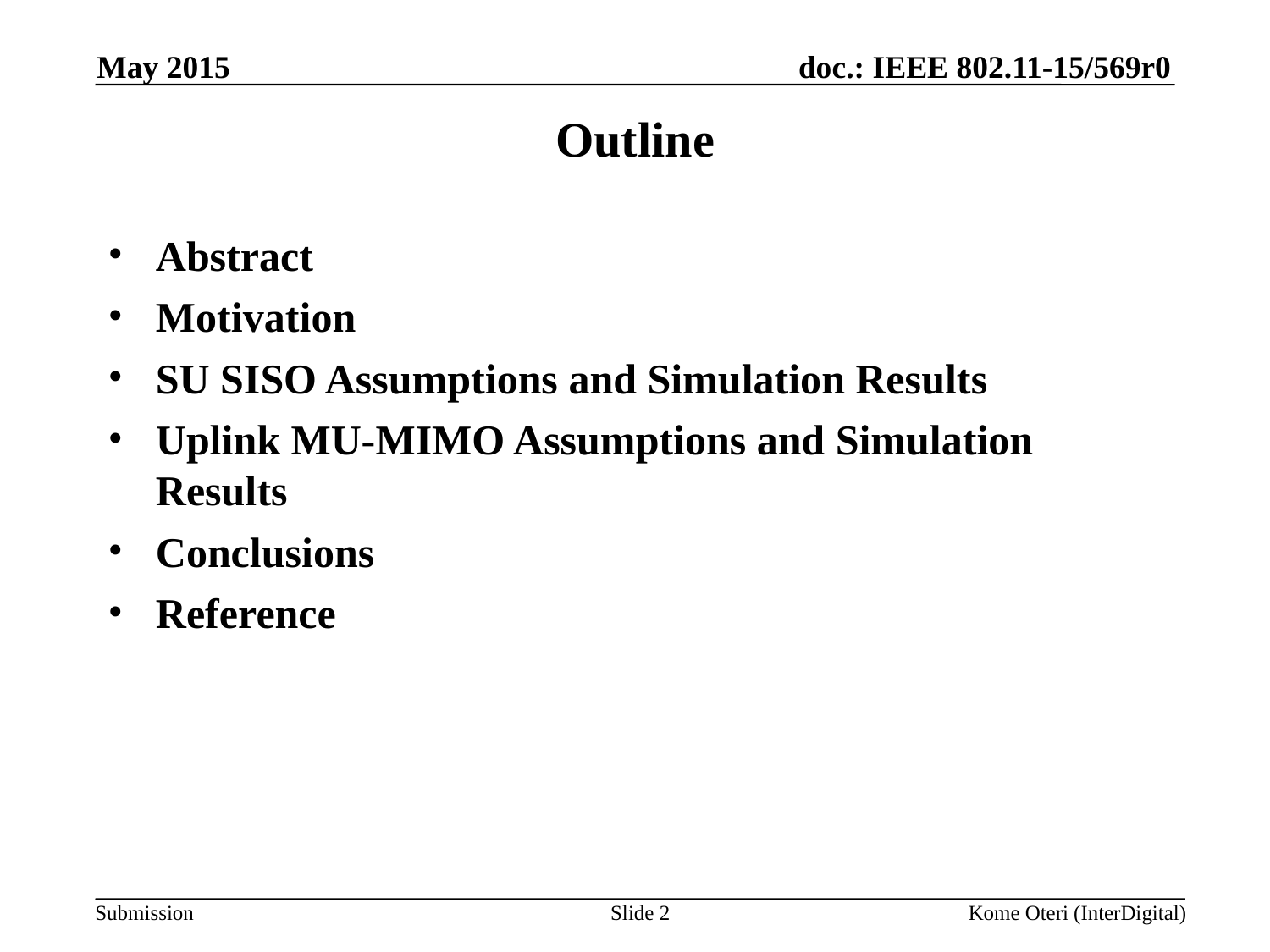

May 2015
# Outline
Abstract
Motivation
SU SISO Assumptions and Simulation Results
Uplink MU-MIMO Assumptions and Simulation Results
Conclusions
Reference
Slide 2
Kome Oteri (InterDigital)